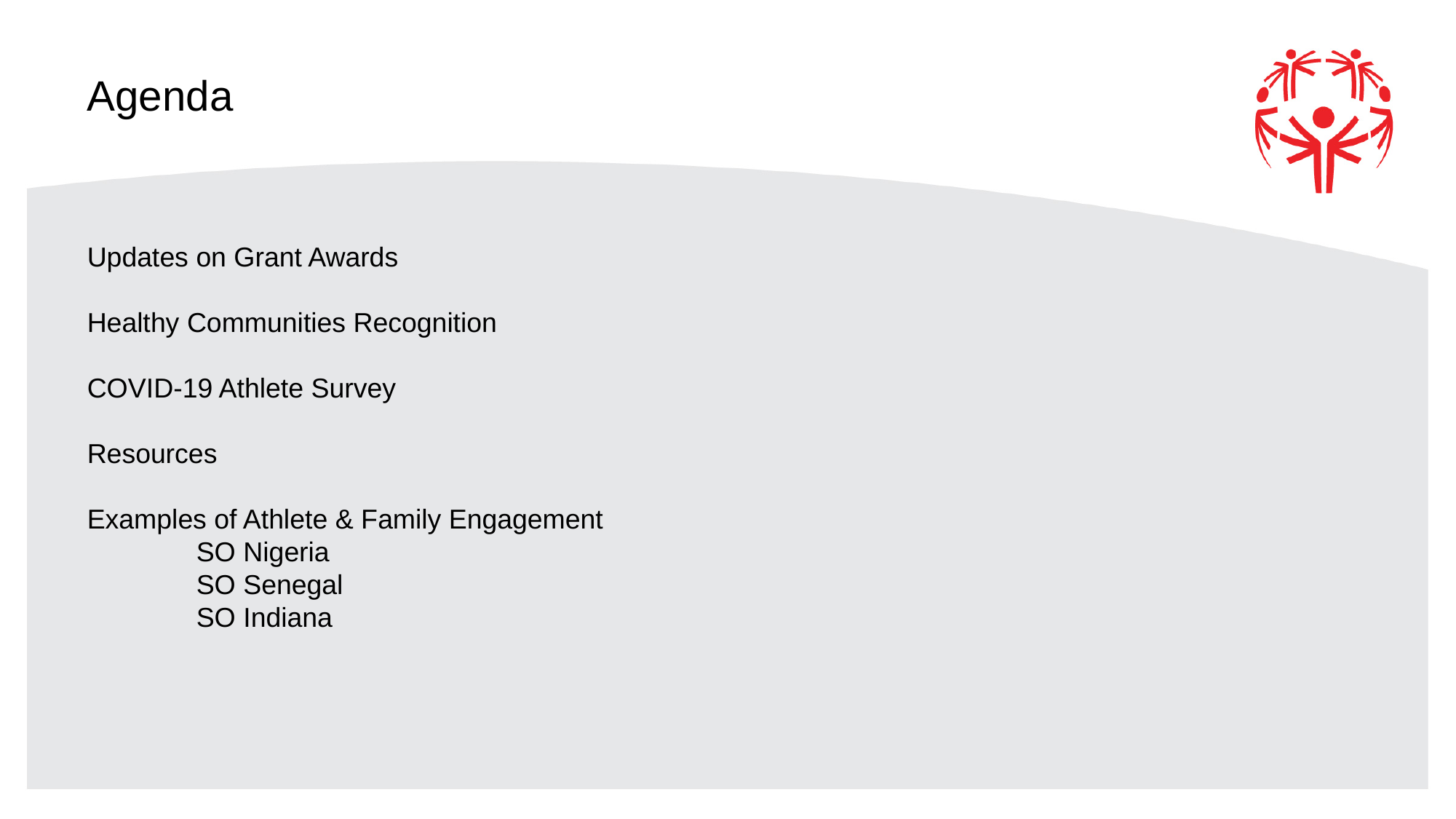

Agenda
Updates on Grant Awards

Healthy Communities Recognition

COVID-19 Athlete Survey

Resources

Examples of Athlete & Family Engagement
	SO Nigeria
	SO Senegal
	SO Indiana